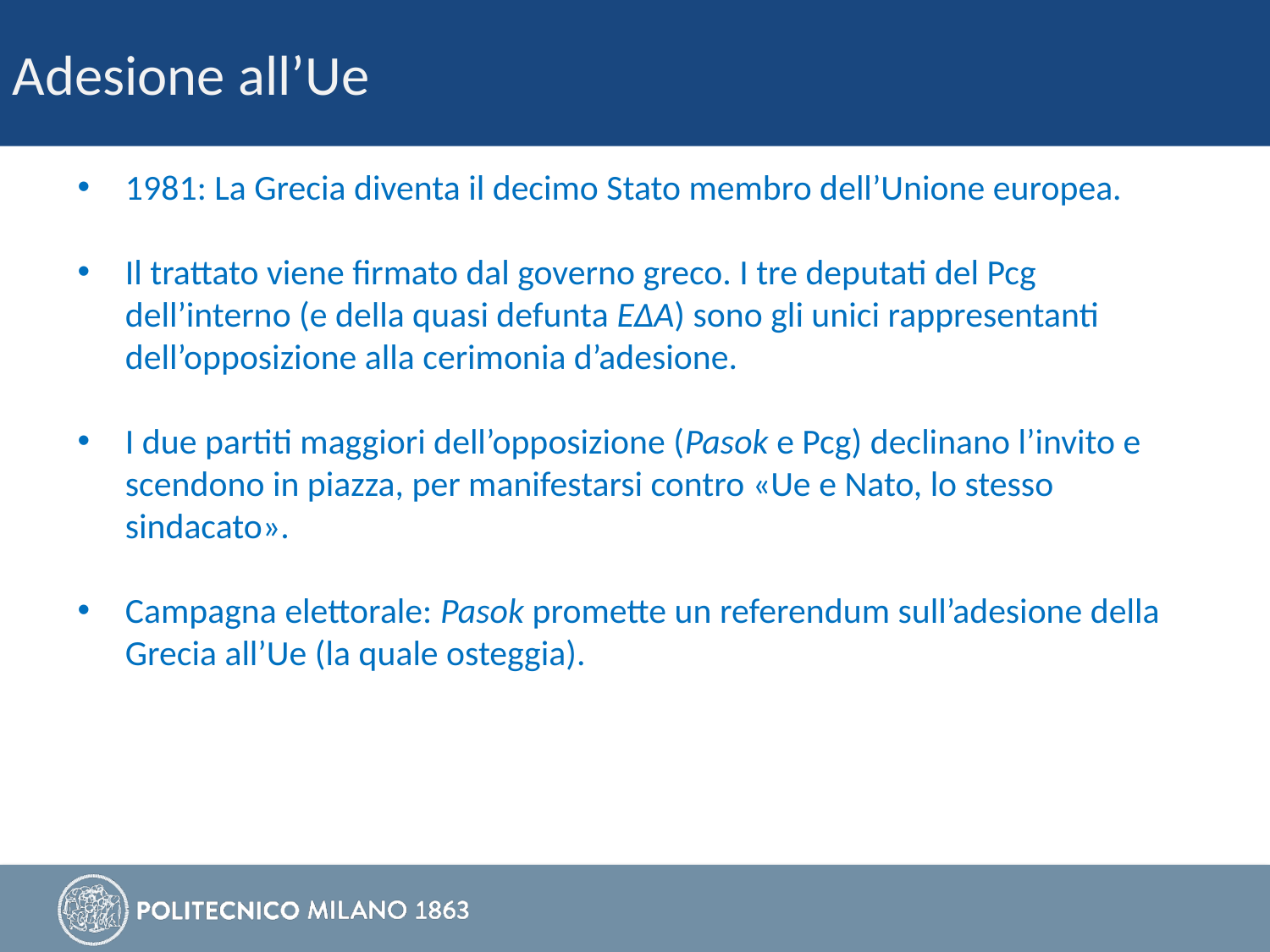

Adesione all’Ue
1981: La Grecia diventa il decimo Stato membro dell’Unione europea.

Il trattato viene firmato dal governo greco. I tre deputati del Pcg dell’interno (e della quasi defunta ΕΔΑ) sono gli unici rappresentanti dell’opposizione alla cerimonia d’adesione.

I due partiti maggiori dell’opposizione (Pasok e Pcg) declinano l’invito e scendono in piazza, per manifestarsi contro «Ue e Nato, lo stesso sindacato».

Campagna elettorale: Pasok promette un referendum sull’adesione della Grecia all’Ue (la quale osteggia).